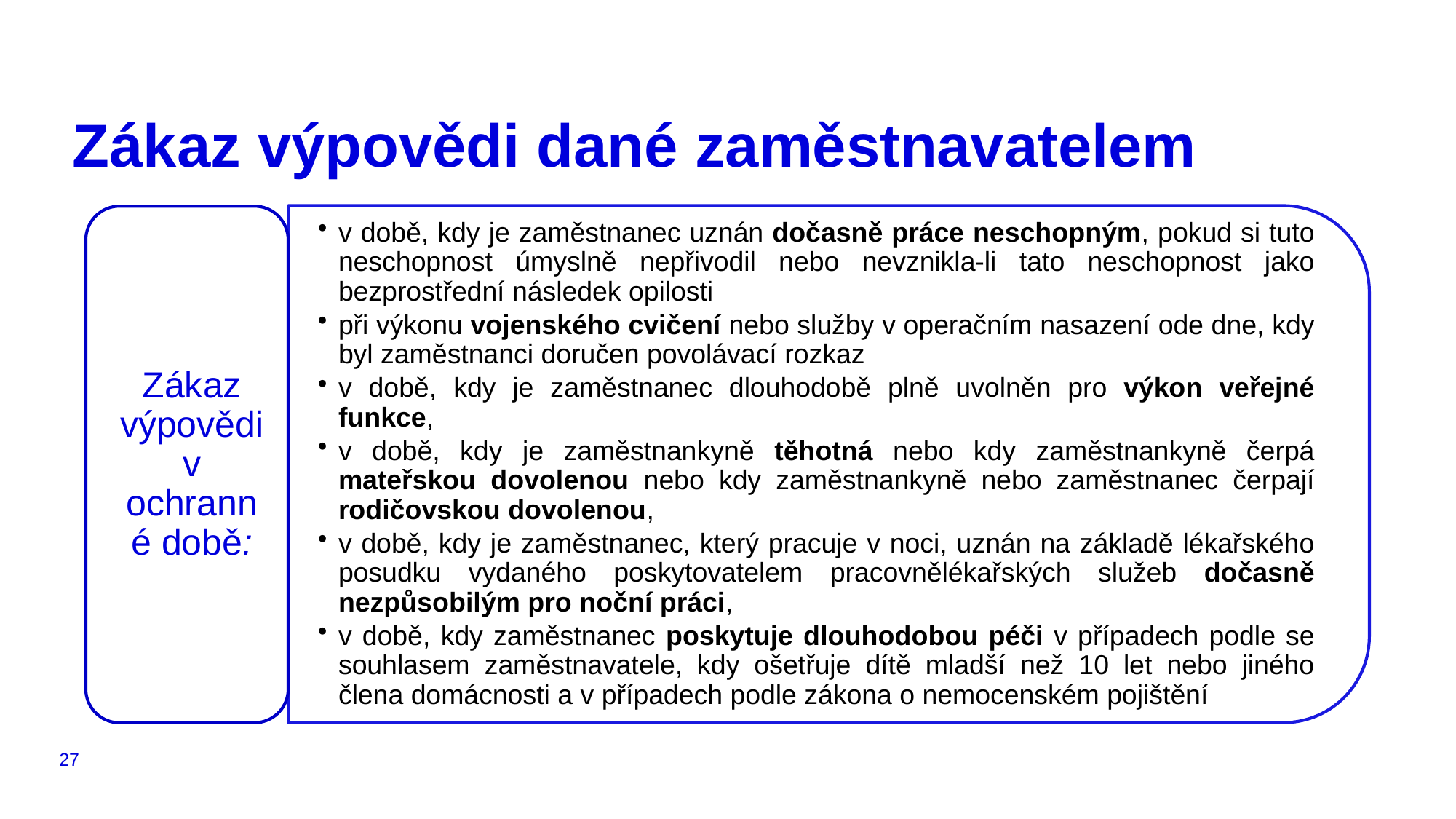

# Zákaz výpovědi dané zaměstnavatelem
v době, kdy je zaměstnanec uznán dočasně práce neschopným, pokud si tuto neschopnost úmyslně nepřivodil nebo nevznikla-li tato neschopnost jako bezprostřední následek opilosti
při výkonu vojenského cvičení nebo služby v operačním nasazení ode dne, kdy byl zaměstnanci doručen povolávací rozkaz
v době, kdy je zaměstnanec dlouhodobě plně uvolněn pro výkon veřejné funkce,
v době, kdy je zaměstnankyně těhotná nebo kdy zaměstnankyně čerpá mateřskou dovolenou nebo kdy zaměstnankyně nebo zaměstnanec čerpají rodičovskou dovolenou,
v době, kdy je zaměstnanec, který pracuje v noci, uznán na základě lékařského posudku vydaného poskytovatelem pracovnělékařských služeb dočasně nezpůsobilým pro noční práci,
v době, kdy zaměstnanec poskytuje dlouhodobou péči v případech podle se souhlasem zaměstnavatele, kdy ošetřuje dítě mladší než 10 let nebo jiného člena domácnosti a v případech podle zákona o nemocenském pojištění
Zákaz výpovědi v ochranné době:
27